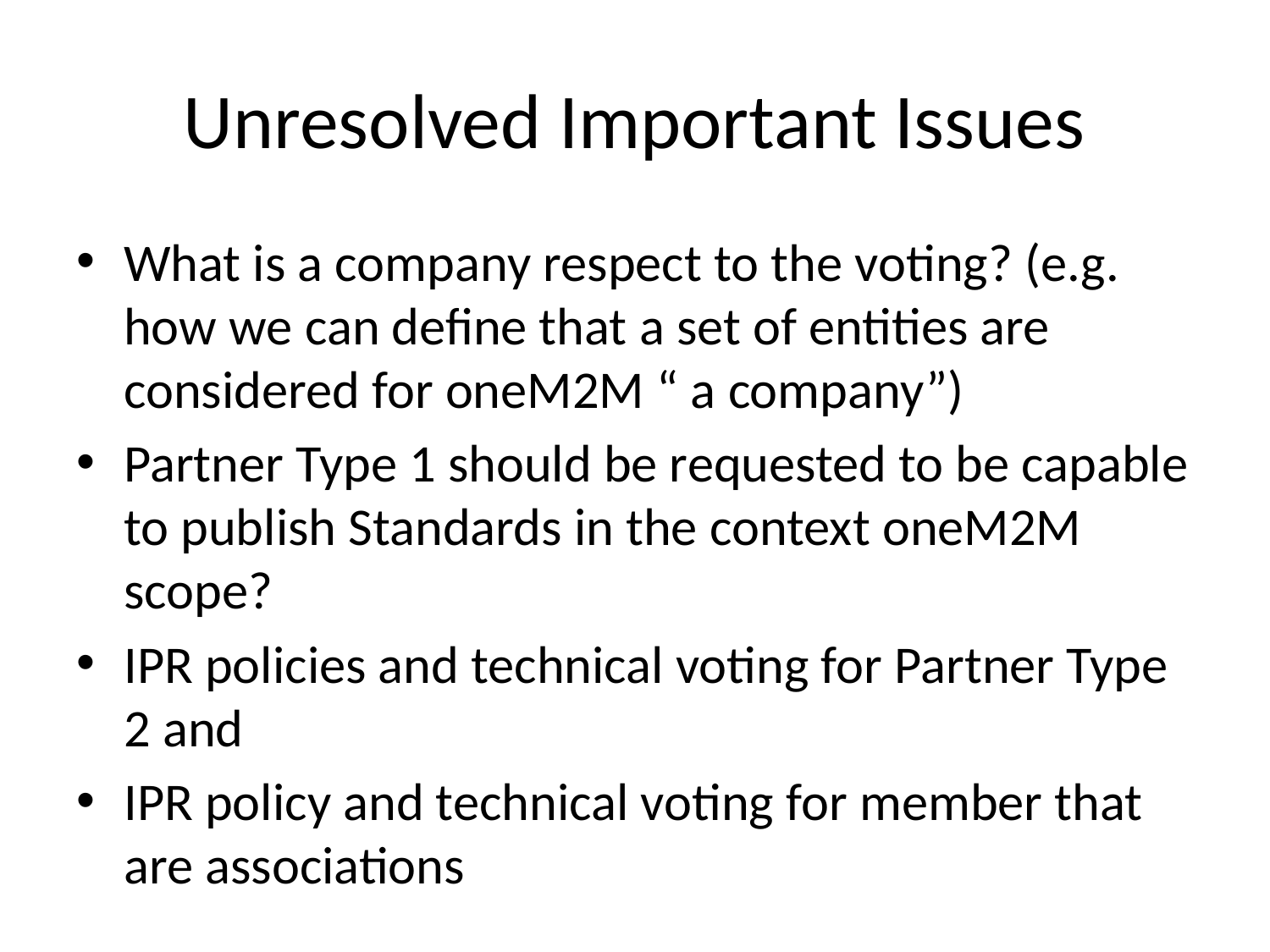

# Unresolved Important Issues
What is a company respect to the voting? (e.g. how we can define that a set of entities are considered for oneM2M “ a company”)
Partner Type 1 should be requested to be capable to publish Standards in the context oneM2M scope?
IPR policies and technical voting for Partner Type 2 and
IPR policy and technical voting for member that are associations